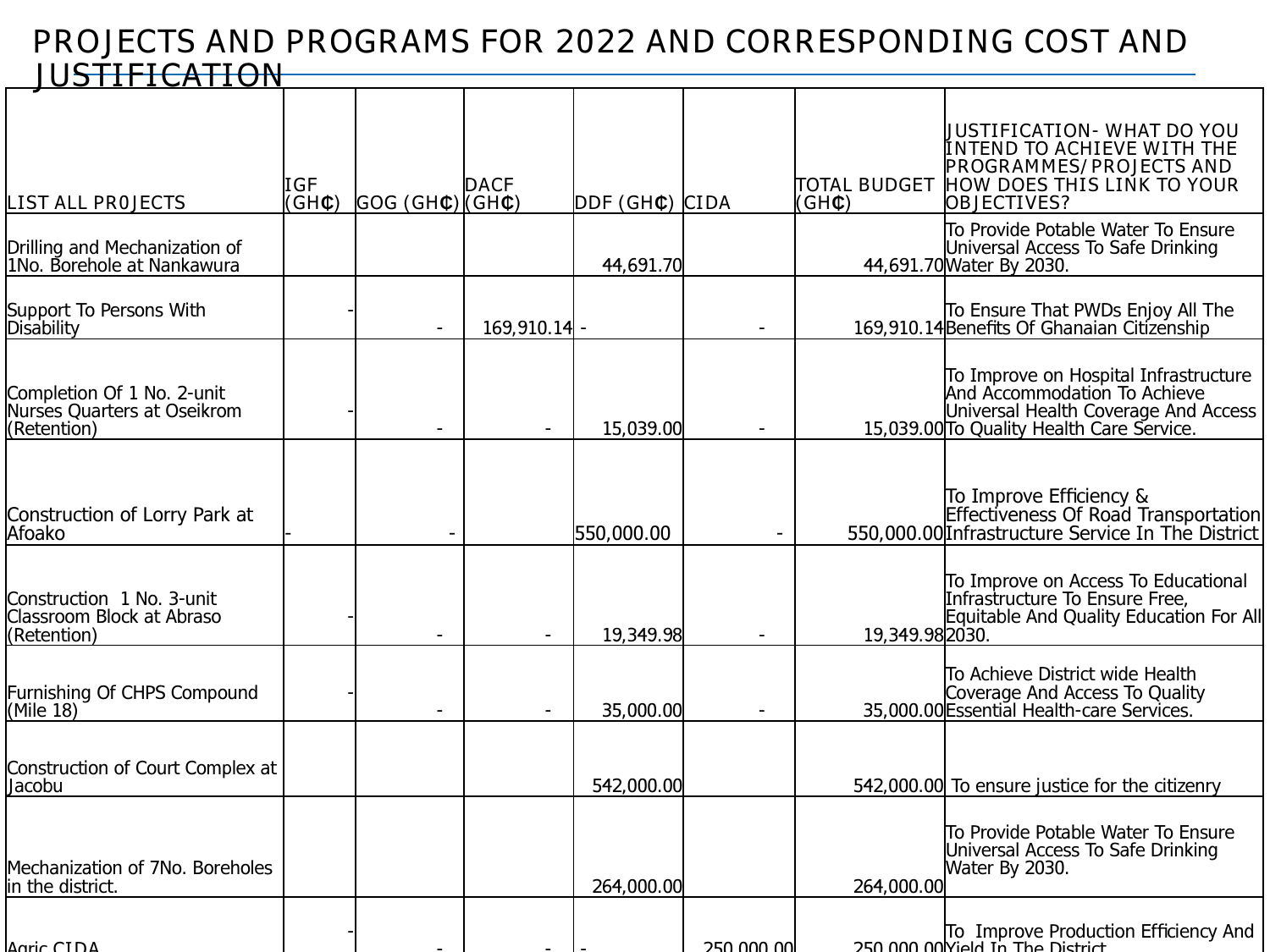

# PROJECTS AND PROGRAMS FOR 2022 AND CORRESPONDING COST AND JUSTIFICATION
| LIST ALL PR0JECTS | IGF (GH₵) | GOG (GH₵) | DACF (GH₵) | DDF (GH₵) | CIDA | TOTAL BUDGET (GH₵) | JUSTIFICATION- WHAT DO YOU INTEND TO ACHIEVE WITH THE PROGRAMMES/PROJECTS AND HOW DOES THIS LINK TO YOUR OBJECTIVES? |
| --- | --- | --- | --- | --- | --- | --- | --- |
| Drilling and Mechanization of 1No. Borehole at Nankawura |  |  |  | 44,691.70 |  | 44,691.70 | To Provide Potable Water To Ensure Universal Access To Safe Drinking Water By 2030. |
| Support To Persons With Disability | - | - | 169,910.14 | - | - | 169,910.14 | To Ensure That PWDs Enjoy All The Benefits Of Ghanaian Citizenship |
| Completion Of 1 No. 2-unit Nurses Quarters at Oseikrom (Retention) | - | - | - | 15,039.00 | - | 15,039.00 | To Improve on Hospital Infrastructure And Accommodation To Achieve Universal Health Coverage And Access To Quality Health Care Service. |
| Construction of Lorry Park at Afoako | - | - |  | 550,000.00 | - | 550,000.00 | To Improve Efficiency & Effectiveness Of Road Transportation Infrastructure Service In The District |
| Construction 1 No. 3-unit Classroom Block at Abraso (Retention) | - | - | - | 19,349.98 | - | 19,349.98 | To Improve on Access To Educational Infrastructure To Ensure Free, Equitable And Quality Education For All 2030. |
| Furnishing Of CHPS Compound (Mile 18) | - | - | - | 35,000.00 | - | 35,000.00 | To Achieve District wide Health Coverage And Access To Quality Essential Health-care Services. |
| Construction of Court Complex at Jacobu |  |  |  | 542,000.00 |  | 542,000.00 | To ensure justice for the citizenry |
| Mechanization of 7No. Boreholes in the district. |  |  |  | 264,000.00 |  | 264,000.00 | To Provide Potable Water To Ensure Universal Access To Safe Drinking Water By 2030. |
| Agric CIDA | - | - | - | - | 250,000.00 | 250,000.00 | To Improve Production Efficiency And Yield In The District |